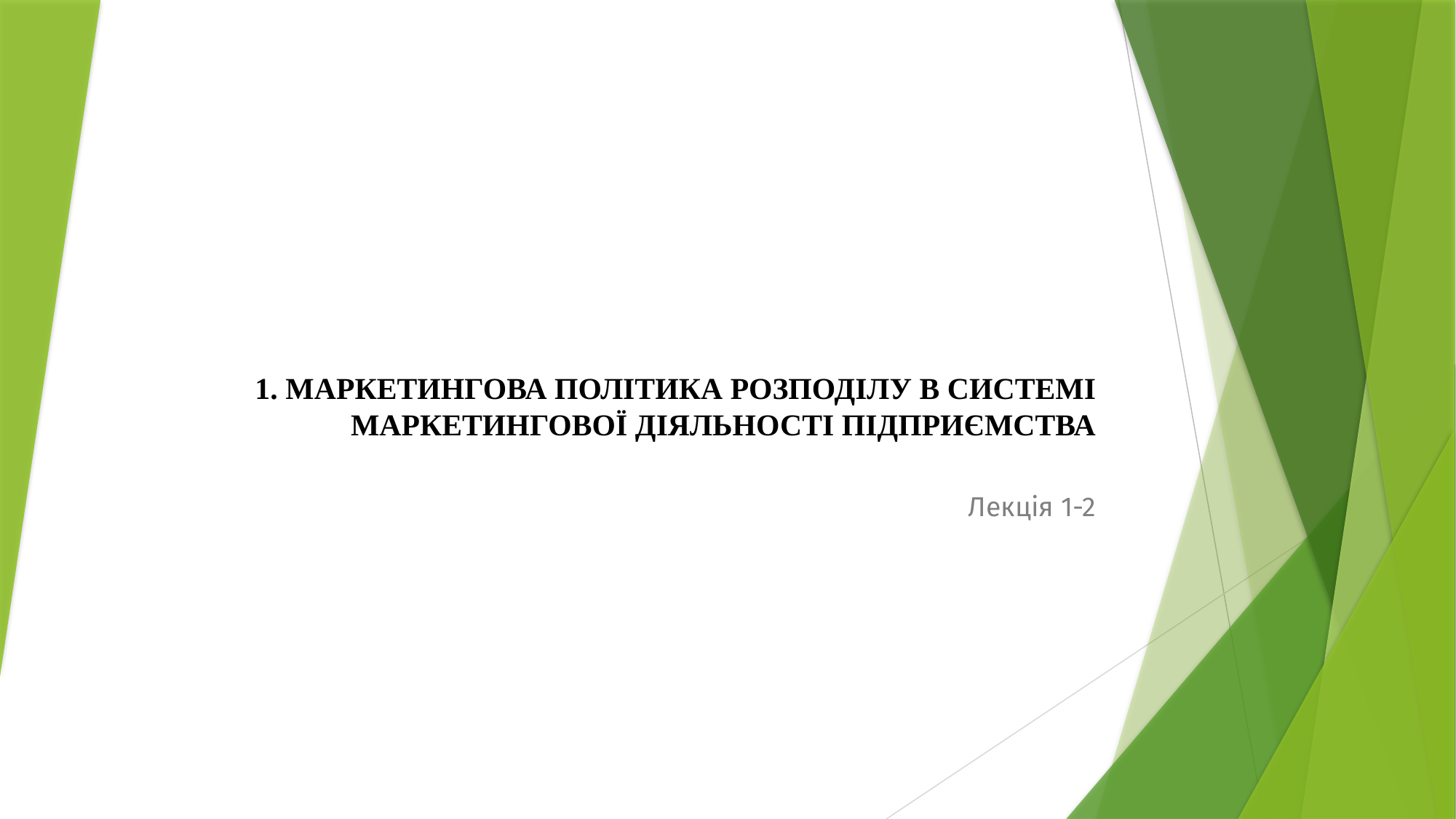

# 1. МАРКЕТИНГОВА ПОЛІТИКА РОЗПОДІЛУ В СИСТЕМІ МАРКЕТИНГОВОЇ ДІЯЛЬНОСТІ ПІДПРИЄМСТВА
Лекція 1-2